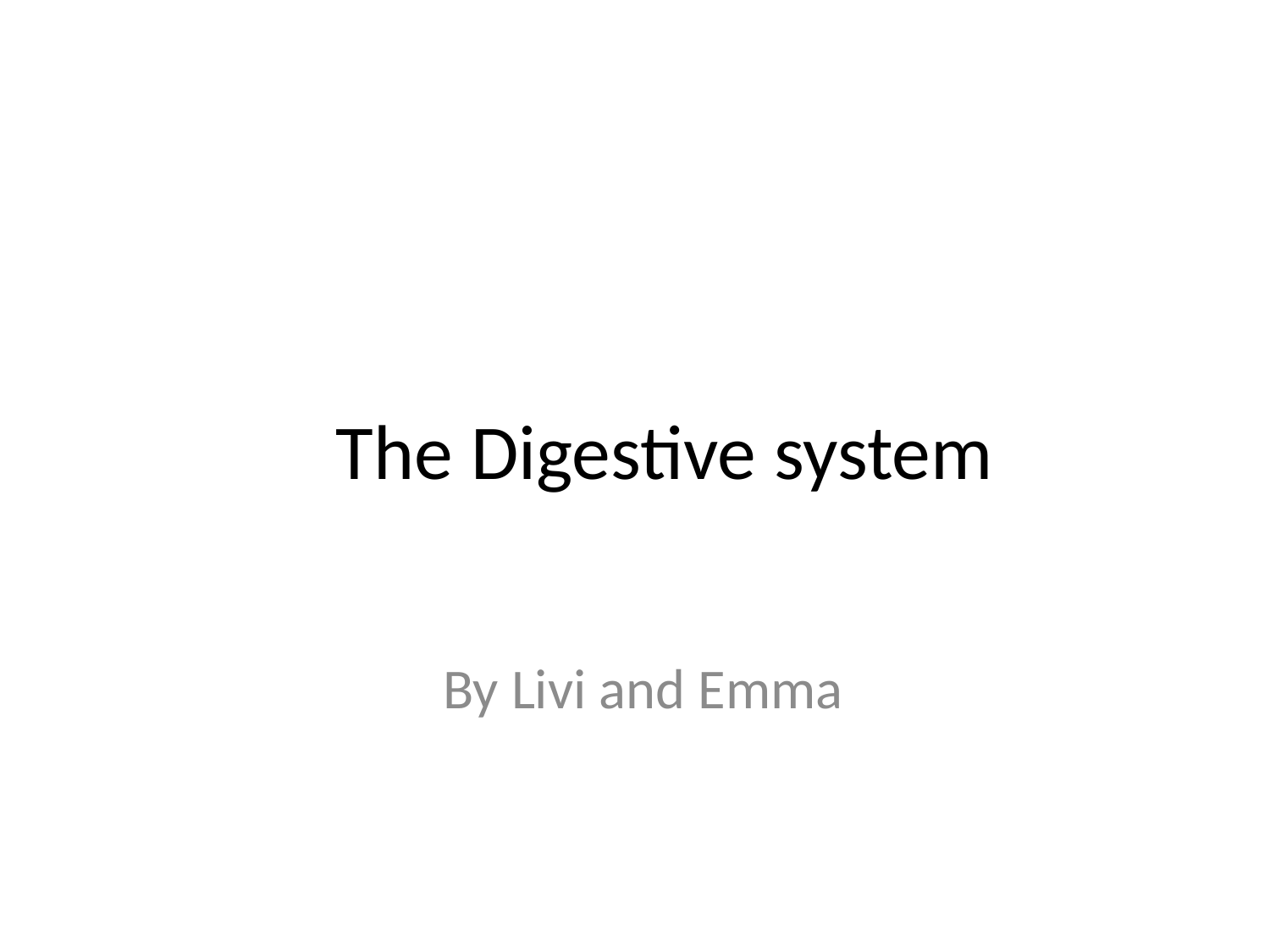

# The Digestive system
By Livi and Emma